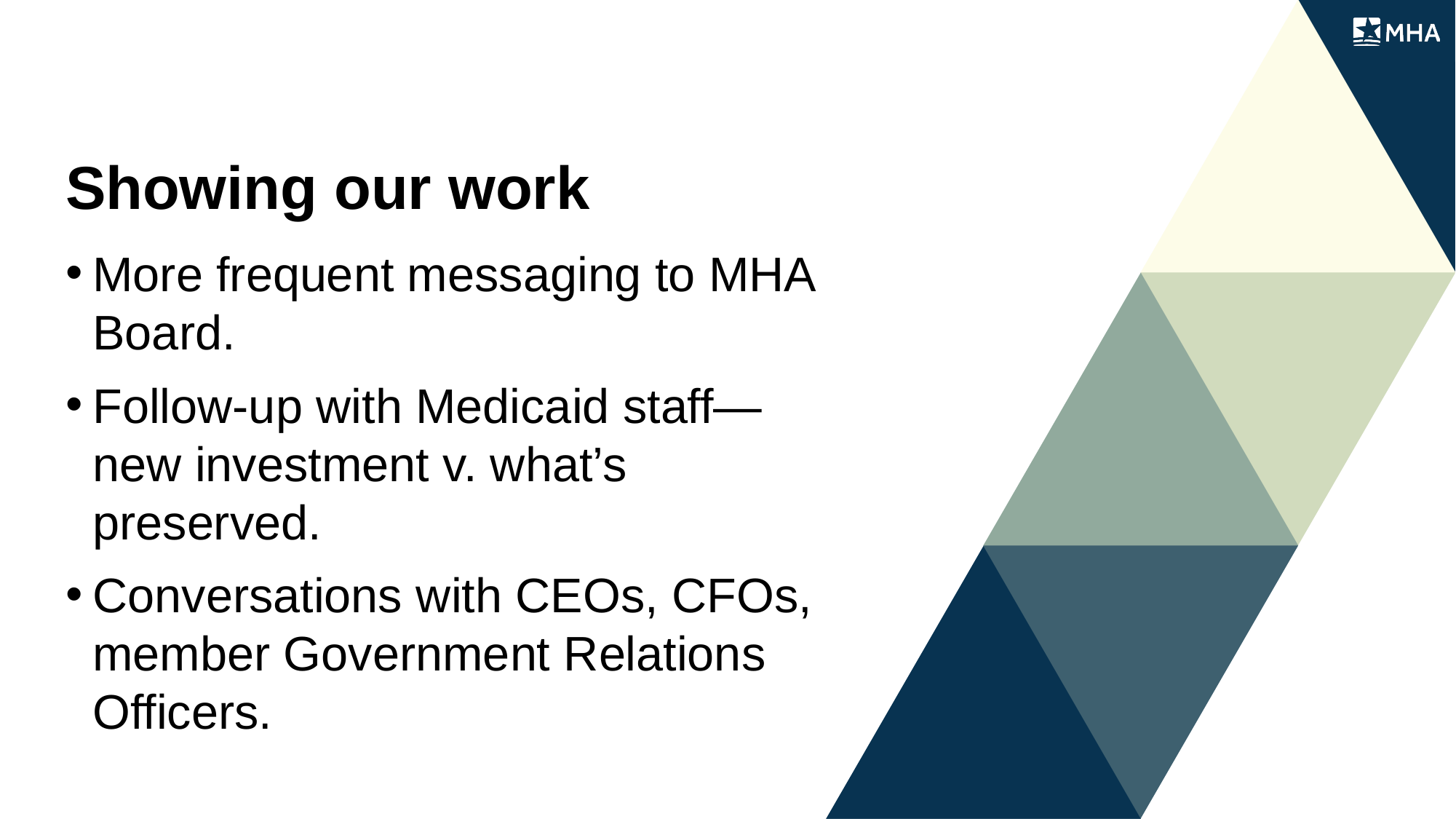

Showing our work
More frequent messaging to MHA Board.
Follow-up with Medicaid staff—new investment v. what’s preserved.
Conversations with CEOs, CFOs, member Government Relations Officers.